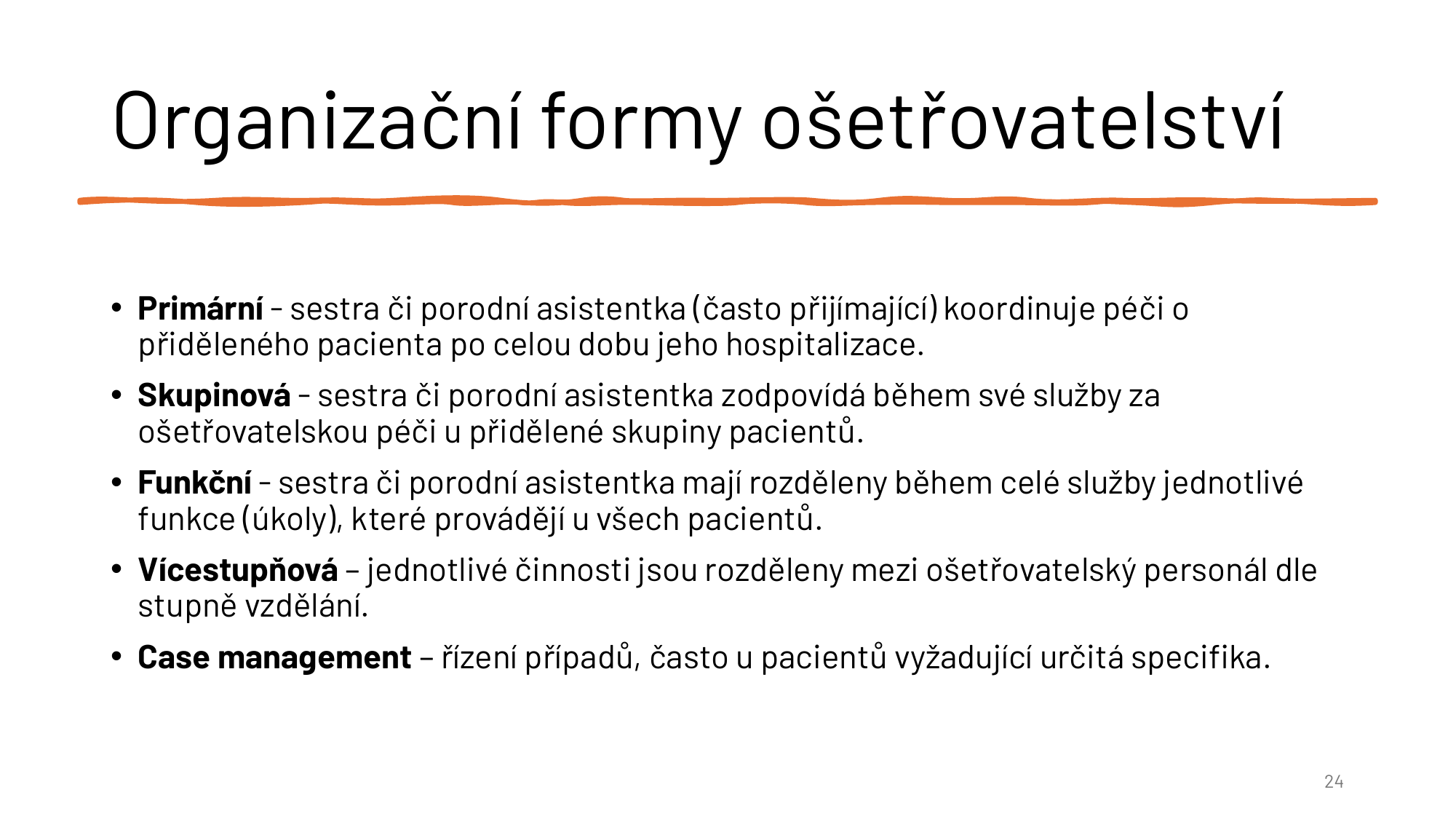

# Organizační formy ošetřovatelství

Primární - sestra či porodní asistentka (často přijímající) koordinuje péči o přiděleného pacienta po celou dobu jeho hospitalizace.
Skupinová - sestra či porodní asistentka zodpovídá během své služby za ošetřovatelskou péči u přidělené skupiny pacientů.
Funkční - sestra či porodní asistentka mají rozděleny během celé služby jednotlivé funkce (úkoly), které provádějí u všech pacientů.
Vícestupňová – jednotlivé činnosti jsou rozděleny mezi ošetřovatelský personál dle stupně vzdělání.
Case management – řízení případů, často u pacientů vyžadující určitá specifika.
24